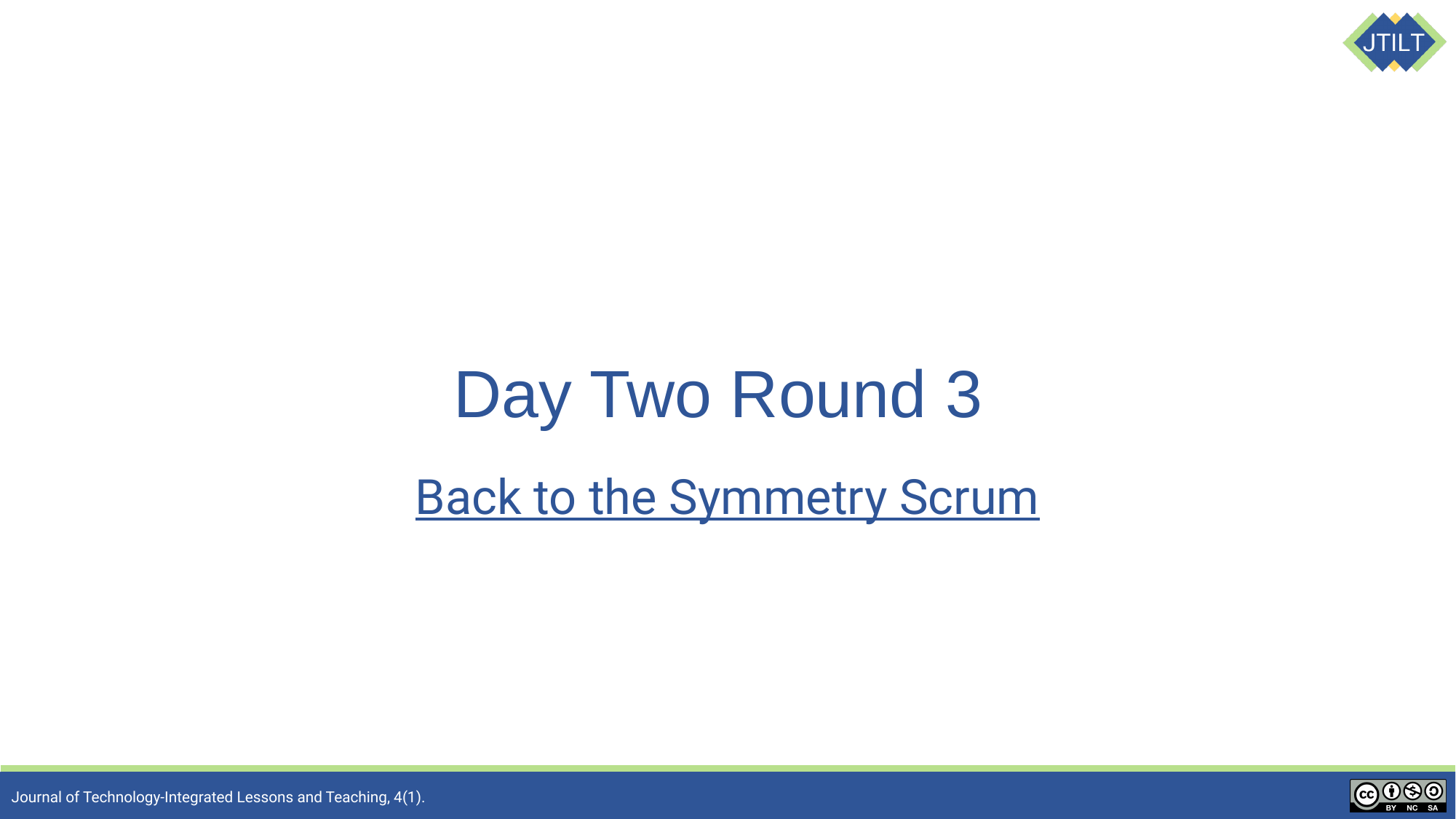

# Day Two Round 3
Back to the Symmetry Scrum